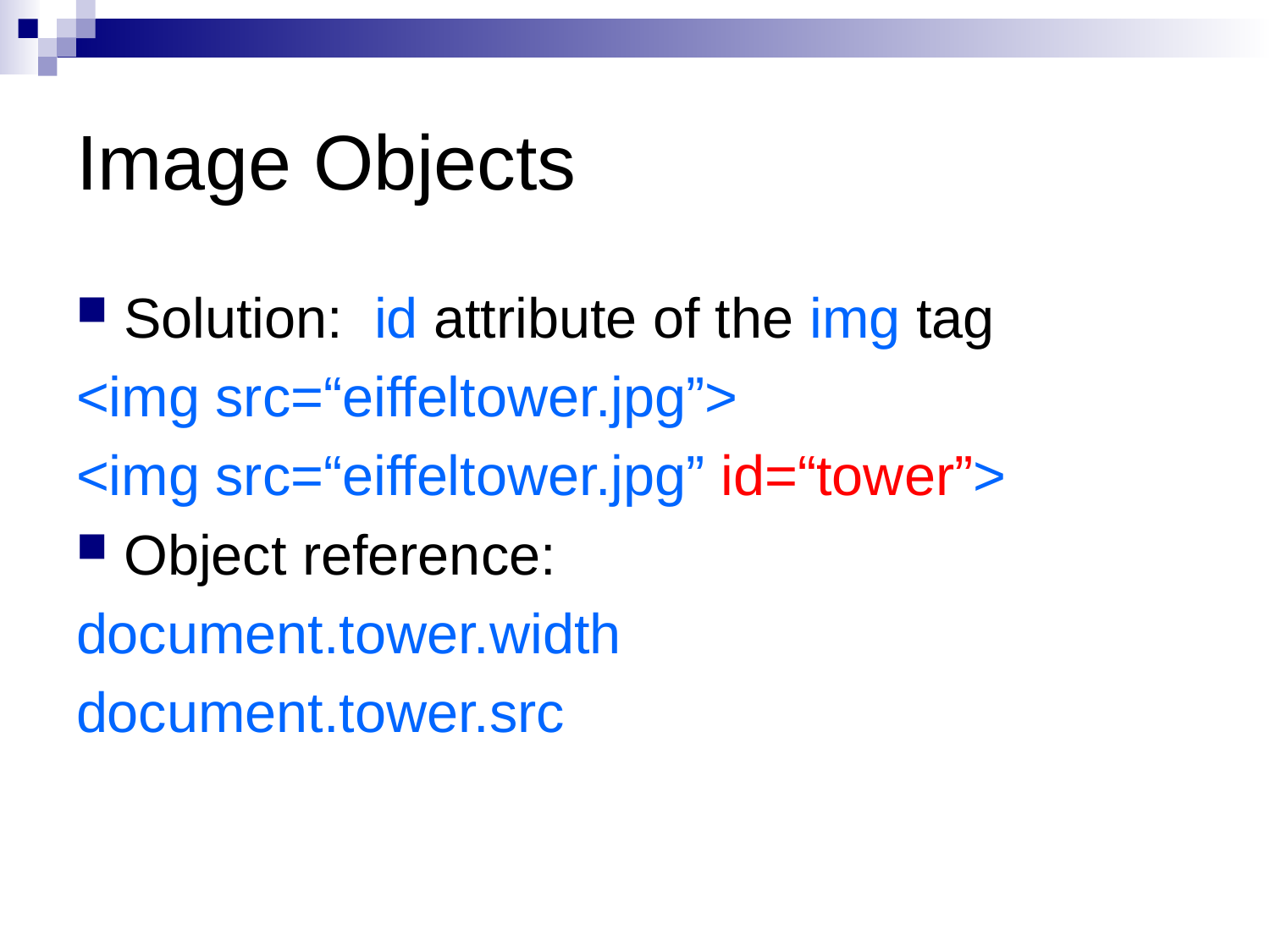

# Image Objects
Solution:  id attribute of the img tag
<img src=“eiffeltower.jpg”>
<img src=“eiffeltower.jpg” id=“tower”>
Object reference:
document.tower.width
document.tower.src